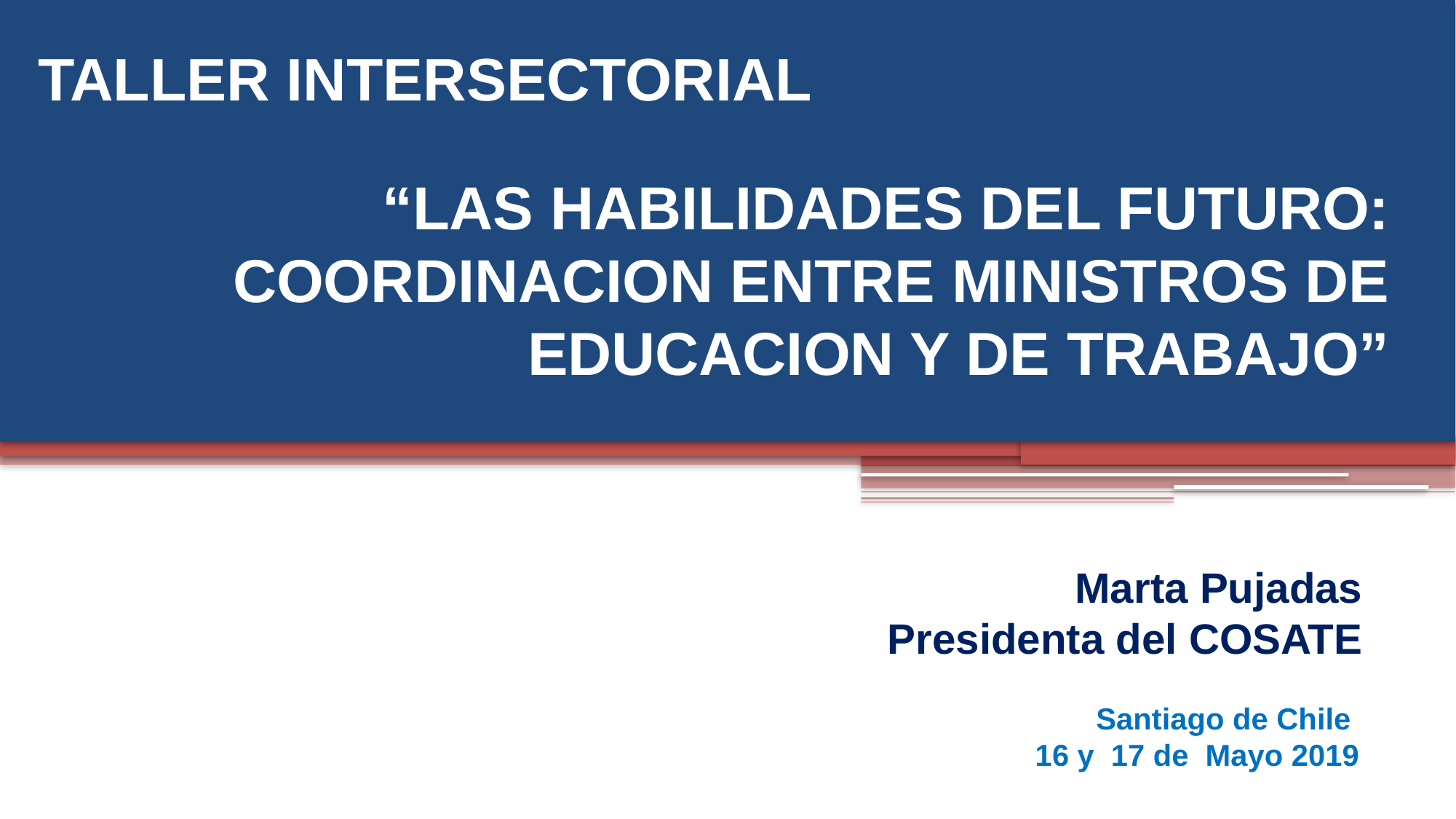

# TALLER INTERSECTORIAL
“LAS HABILIDADES DEL FUTURO: COORDINACION ENTRE MINISTROS DE EDUCACION Y DE TRABAJO”
Marta Pujadas
Presidenta del COSATE
Santiago de Chile
16 y  17 de  Mayo 2019